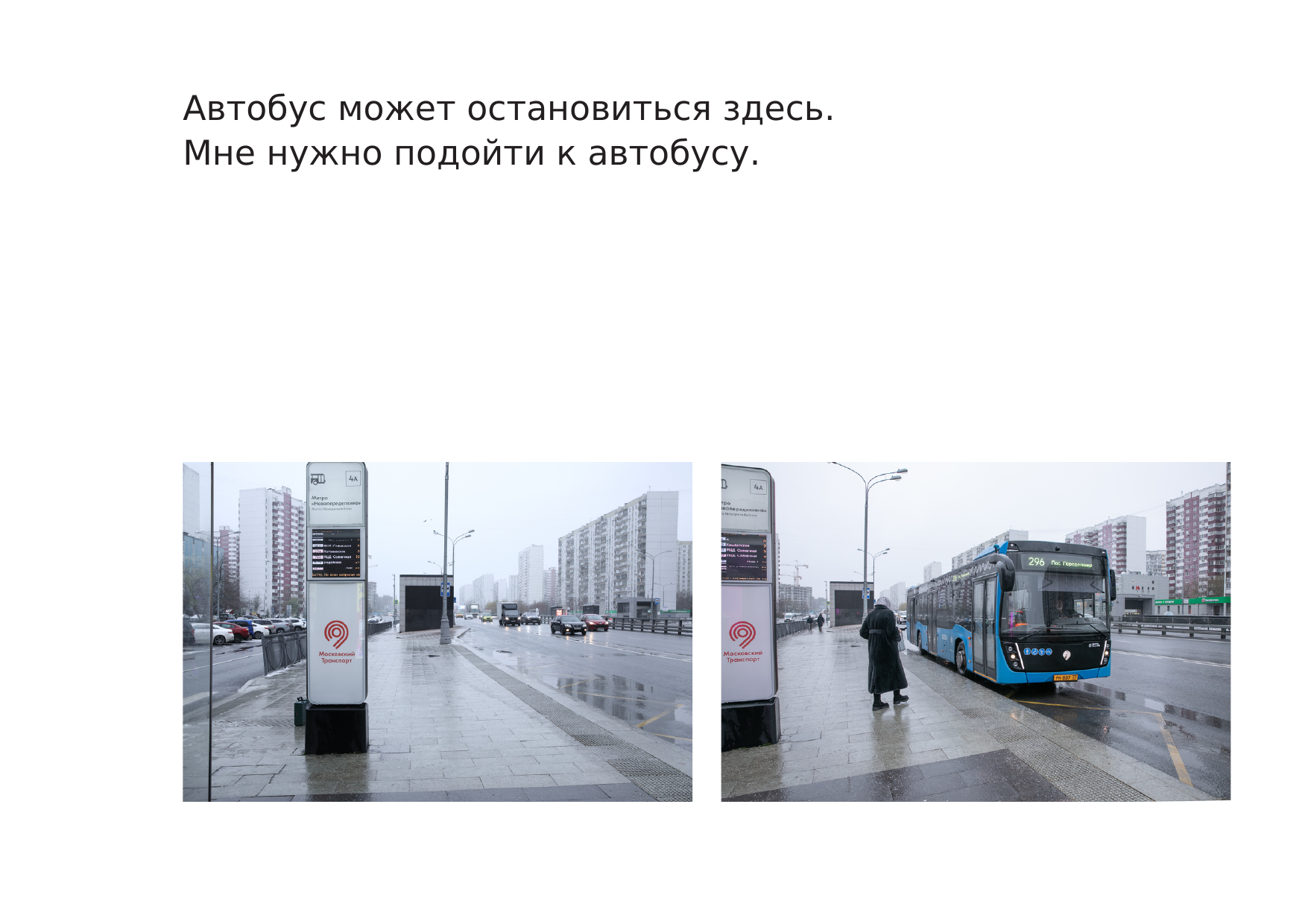

Автобус может остановиться здесь.
Мне нужно подойти к автобусу.